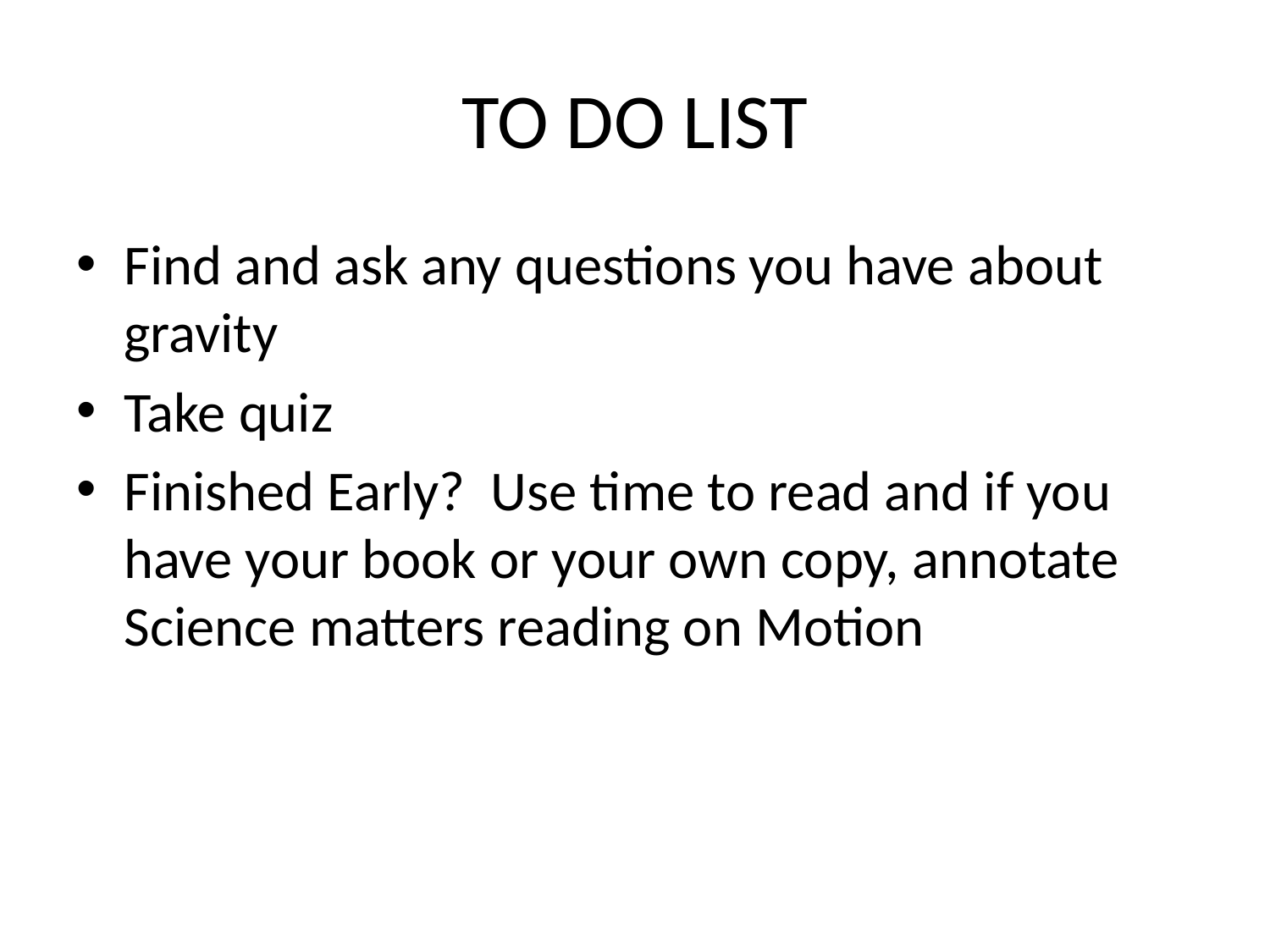

# TO DO LIST
Find and ask any questions you have about gravity
Take quiz
Finished Early?  Use time to read and if you have your book or your own copy, annotate Science matters reading on Motion